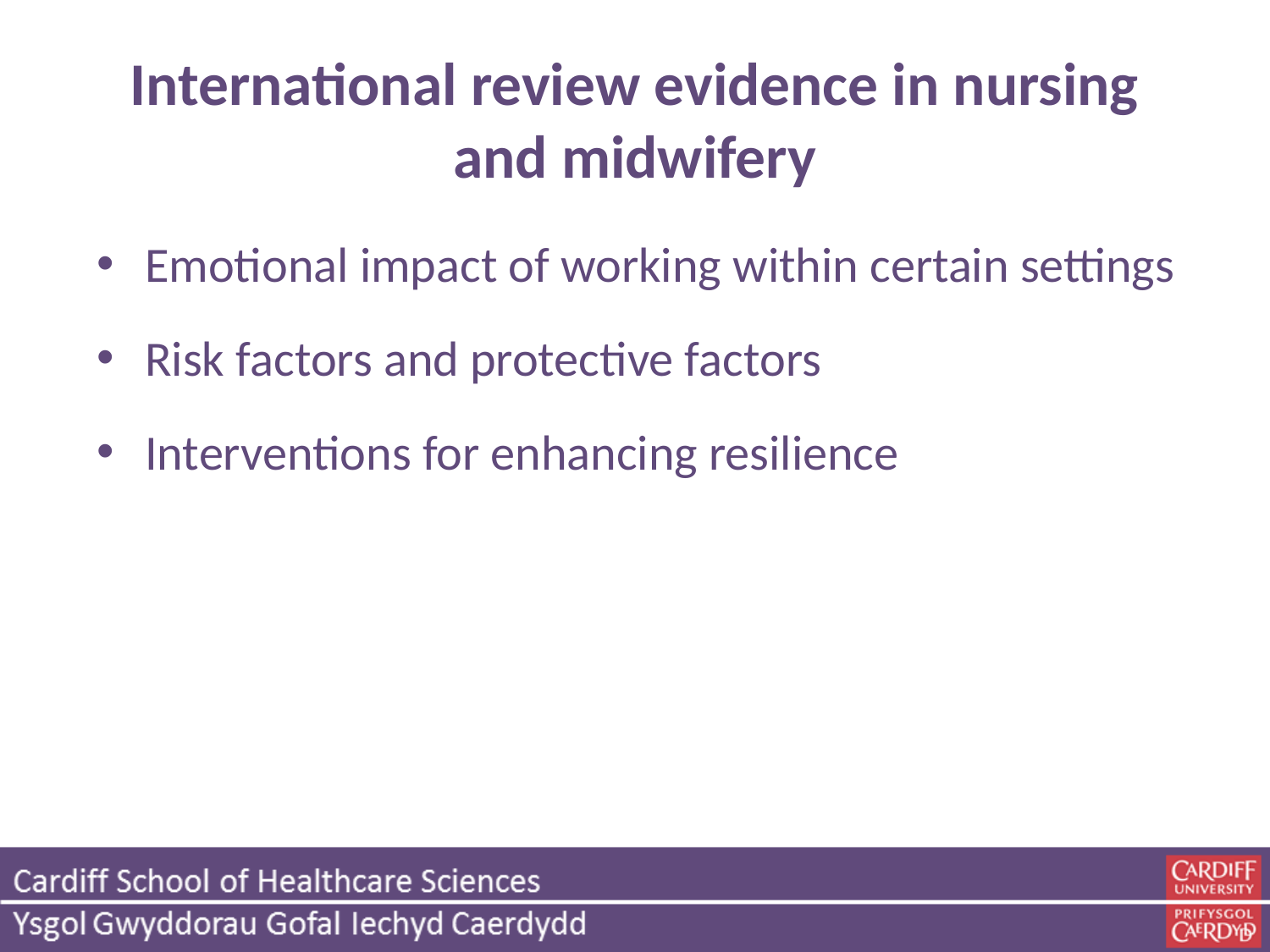

# International review evidence in nursing and midwifery

Emotional impact of working within certain settings

Risk factors and protective factors

Interventions for enhancing resilience